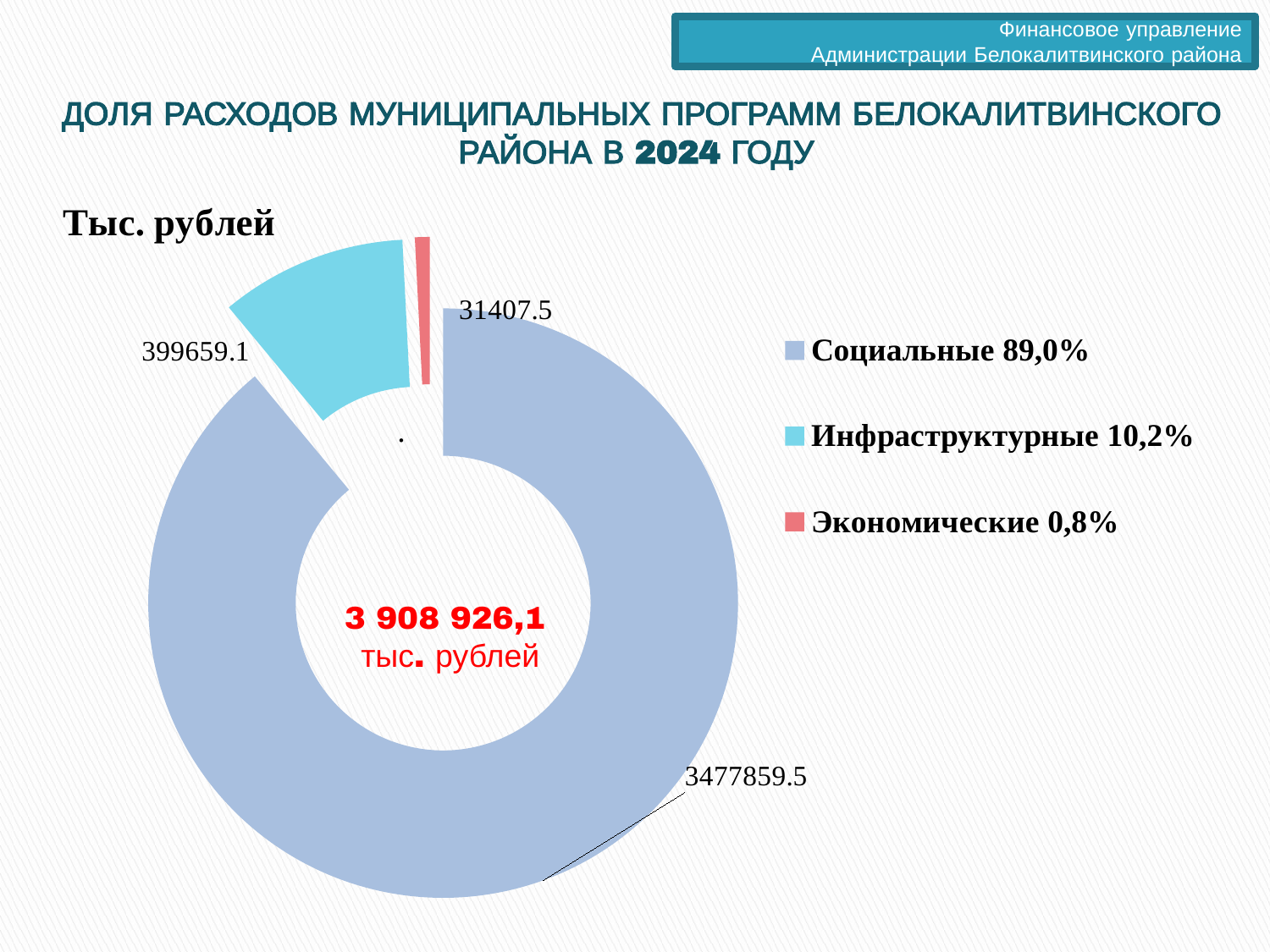

Финансовое управление
 Администрации Белокалитвинского района
ДОЛЯ РАСХОДОВ МУНИЦИПАЛЬНЫХ ПРОГРАММ БЕЛОКАЛИТВИНСКОГО РАЙОНА В 2024 ГОДУ

### Chart:

| Category | Тыс. рублей |
|---|---|
| Социальные 89,0% | 3477859.5 |
| Инфраструктурные 10,2% | 399659.1 |
| Экономические 0,8% | 31407.5 |
.
3 908 926,1
 тыс. рублей